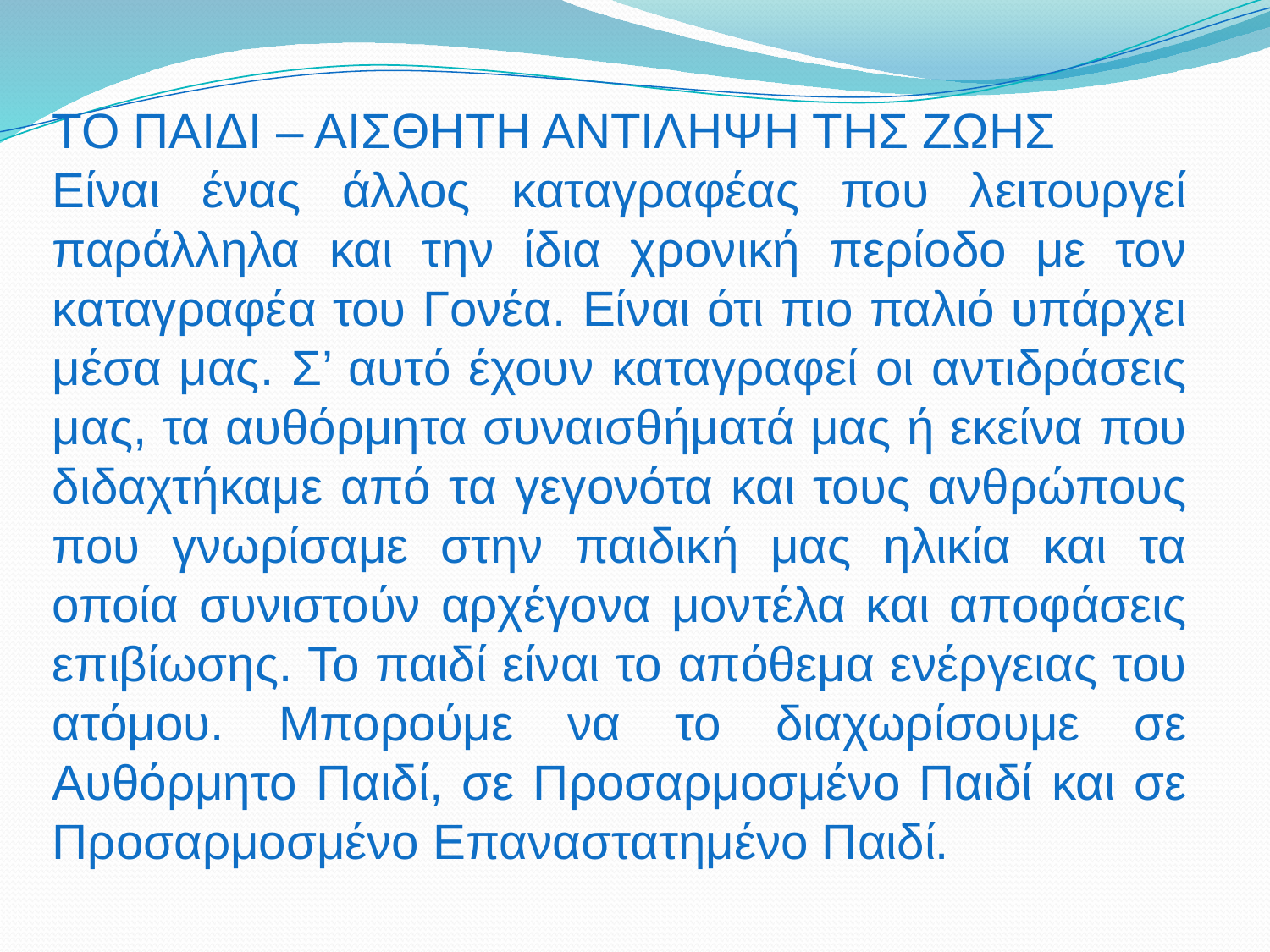

ΤΟ ΠΑΙΔΙ – ΑΙΣΘΗΤΗ ΑΝΤΙΛΗΨΗ ΤΗΣ ΖΩΗΣ
Είναι ένας άλλος καταγραφέας που λειτουργεί παράλληλα και την ίδια χρονική περίοδο με τον καταγραφέα του Γονέα. Είναι ότι πιο παλιό υπάρχει μέσα μας. Σ’ αυτό έχουν καταγραφεί οι αντιδράσεις μας, τα αυθόρμητα συναισθήματά μας ή εκείνα που διδαχτήκαμε από τα γεγονότα και τους ανθρώπους που γνωρίσαμε στην παιδική μας ηλικία και τα οποία συνιστούν αρχέγονα μοντέλα και αποφάσεις επιβίωσης. Το παιδί είναι το απόθεμα ενέργειας του ατόμου. Μπορούμε να το διαχωρίσουμε σε Αυθόρμητο Παιδί, σε Προσαρμοσμένο Παιδί και σε Προσαρμοσμένο Επαναστατημένο Παιδί.